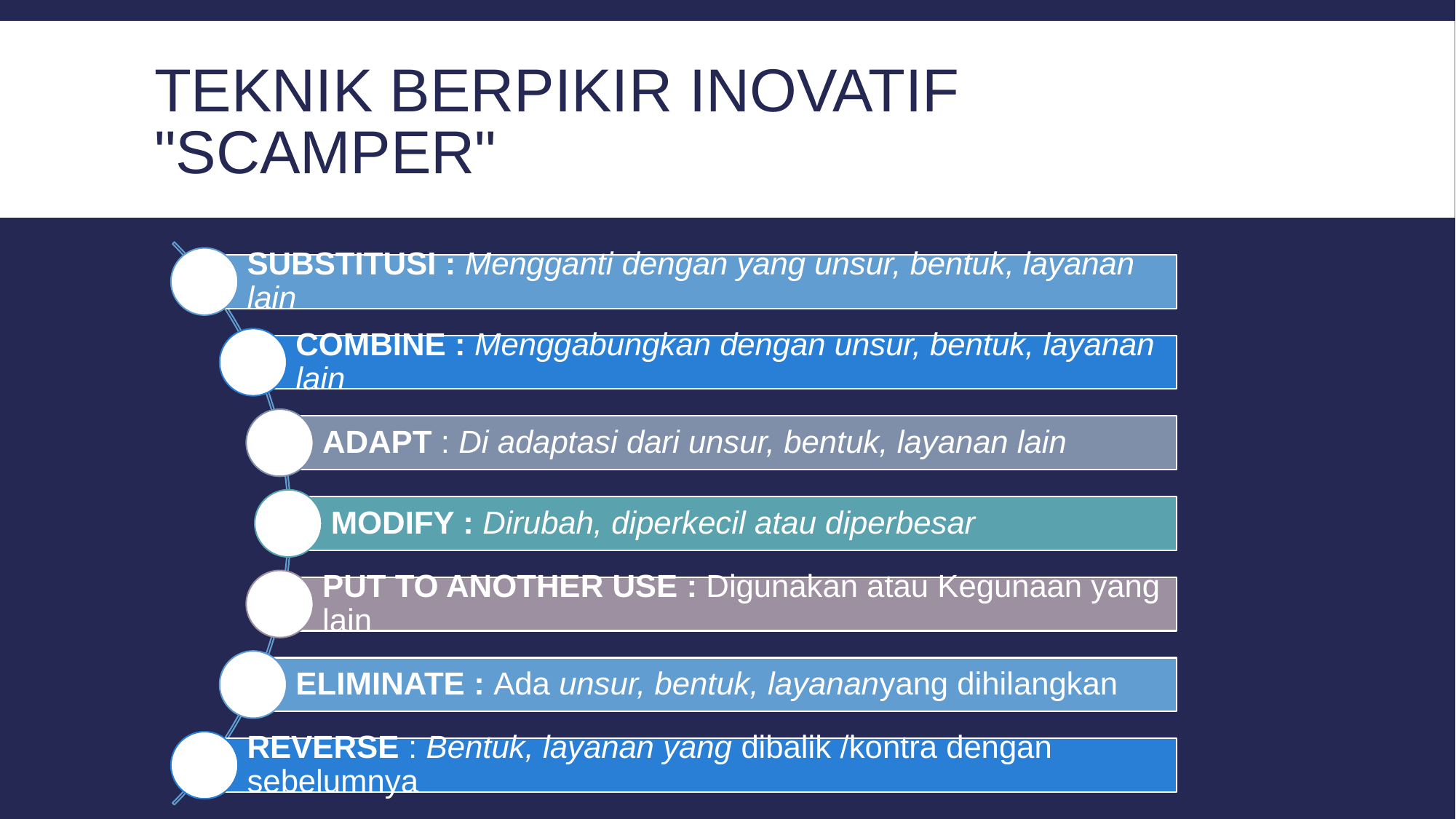

# Teknik berpikir inovatif "SCAMPER"
SUBSTITUSI : Mengganti dengan yang unsur, bentuk, layanan lain
COMBINE : Menggabungkan dengan unsur, bentuk, layanan lain
ADAPT : Di adaptasi dari unsur, bentuk, layanan lain
MODIFY : Dirubah, diperkecil atau diperbesar
PUT TO ANOTHER USE : Digunakan atau Kegunaan yang lain
ELIMINATE : Ada unsur, bentuk, layananyang dihilangkan
REVERSE : Bentuk, layanan yang dibalik /kontra dengan sebelumnya